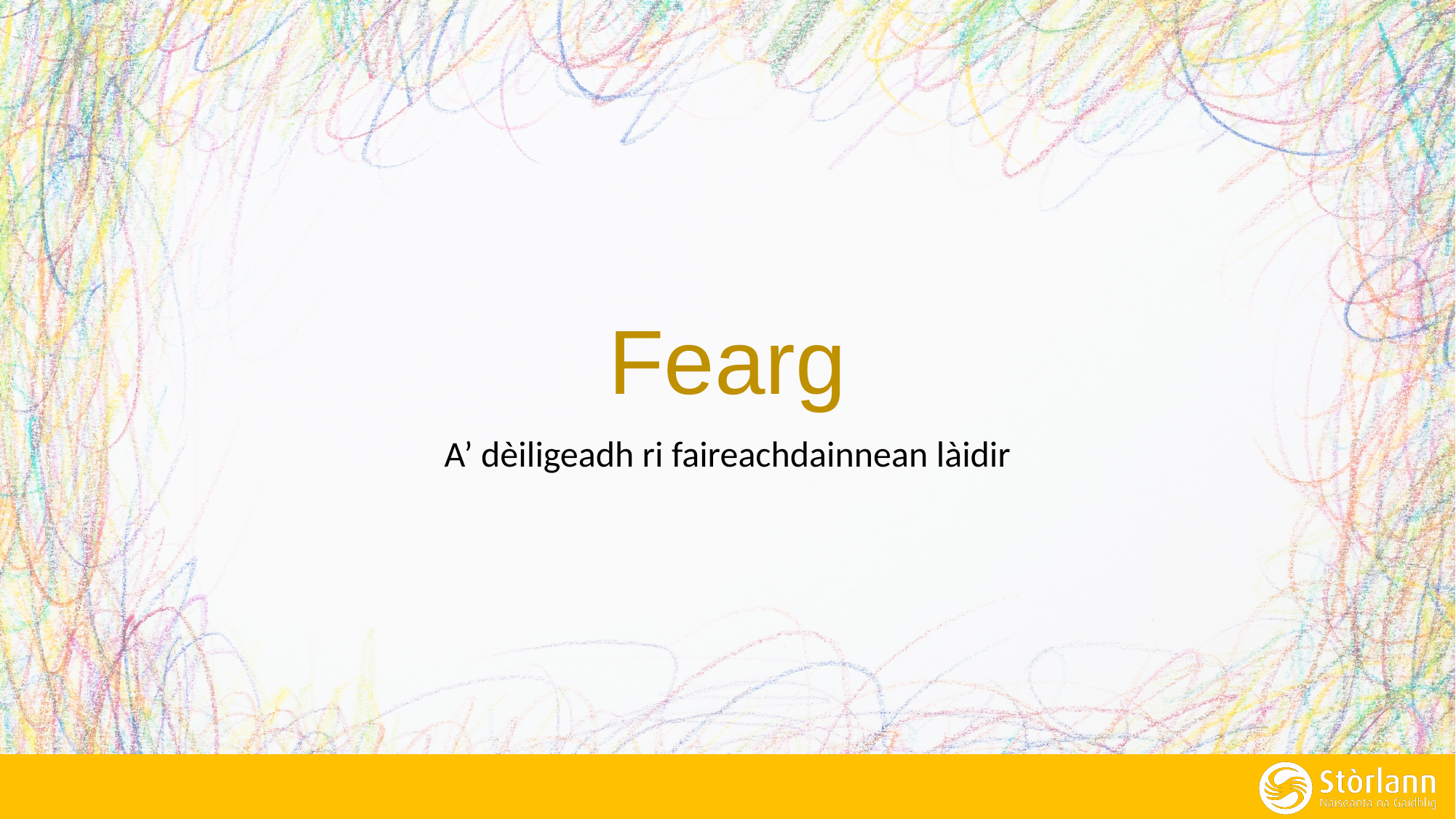

# Fearg
‌A’ dèiligeadh ri faireachdainnean làidir